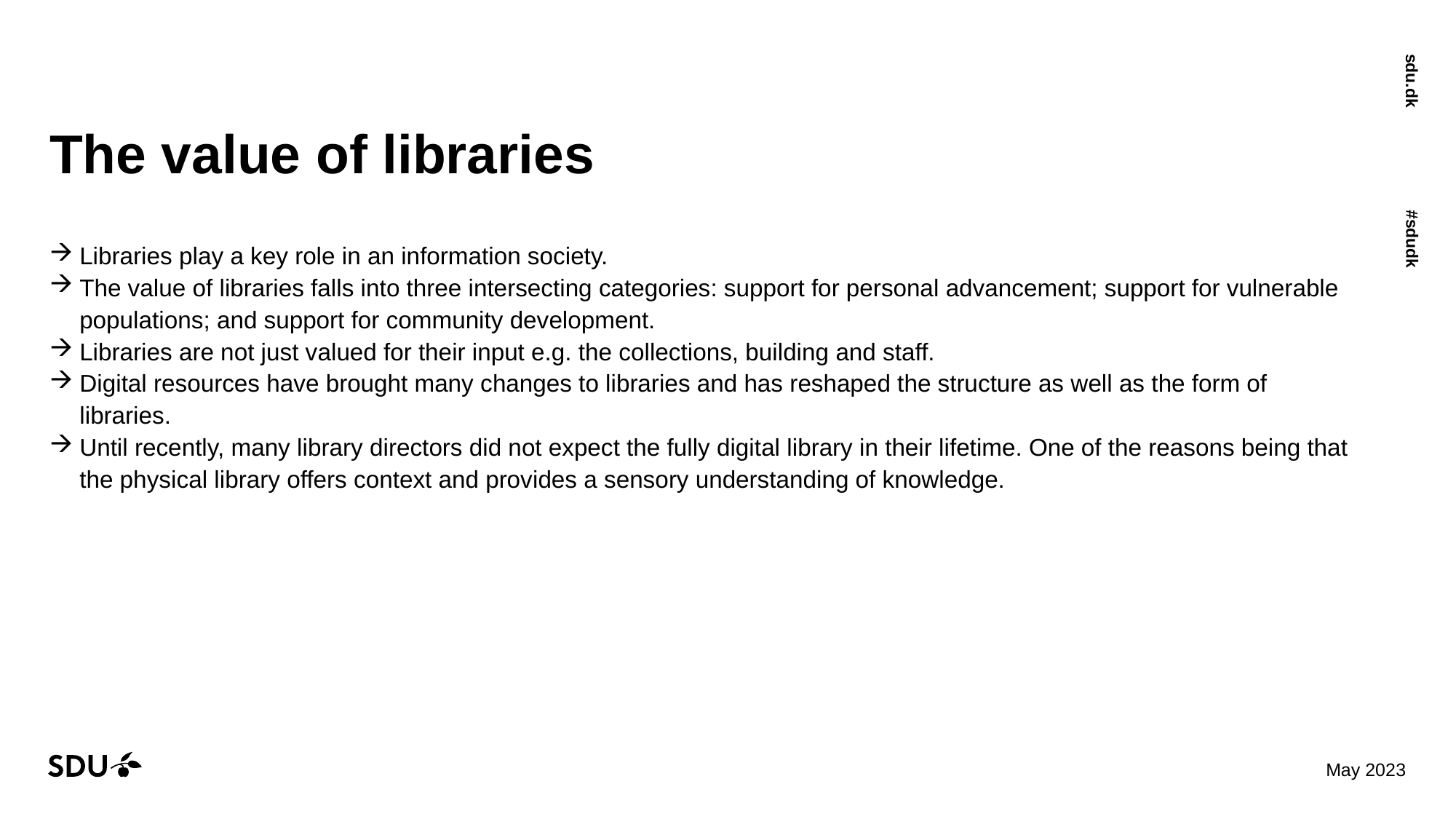

# The value of libraries
Libraries play a key role in an information society.
The value of libraries falls into three intersecting categories: support for personal advancement; support for vulnerable populations; and support for community development.
Libraries are not just valued for their input e.g. the collections, building and staff.
Digital resources have brought many changes to libraries and has reshaped the structure as well as the form of libraries.
Until recently, many library directors did not expect the fully digital library in their lifetime. One of the reasons being that the physical library offers context and provides a sensory understanding of knowledge.

23/05/2023
2